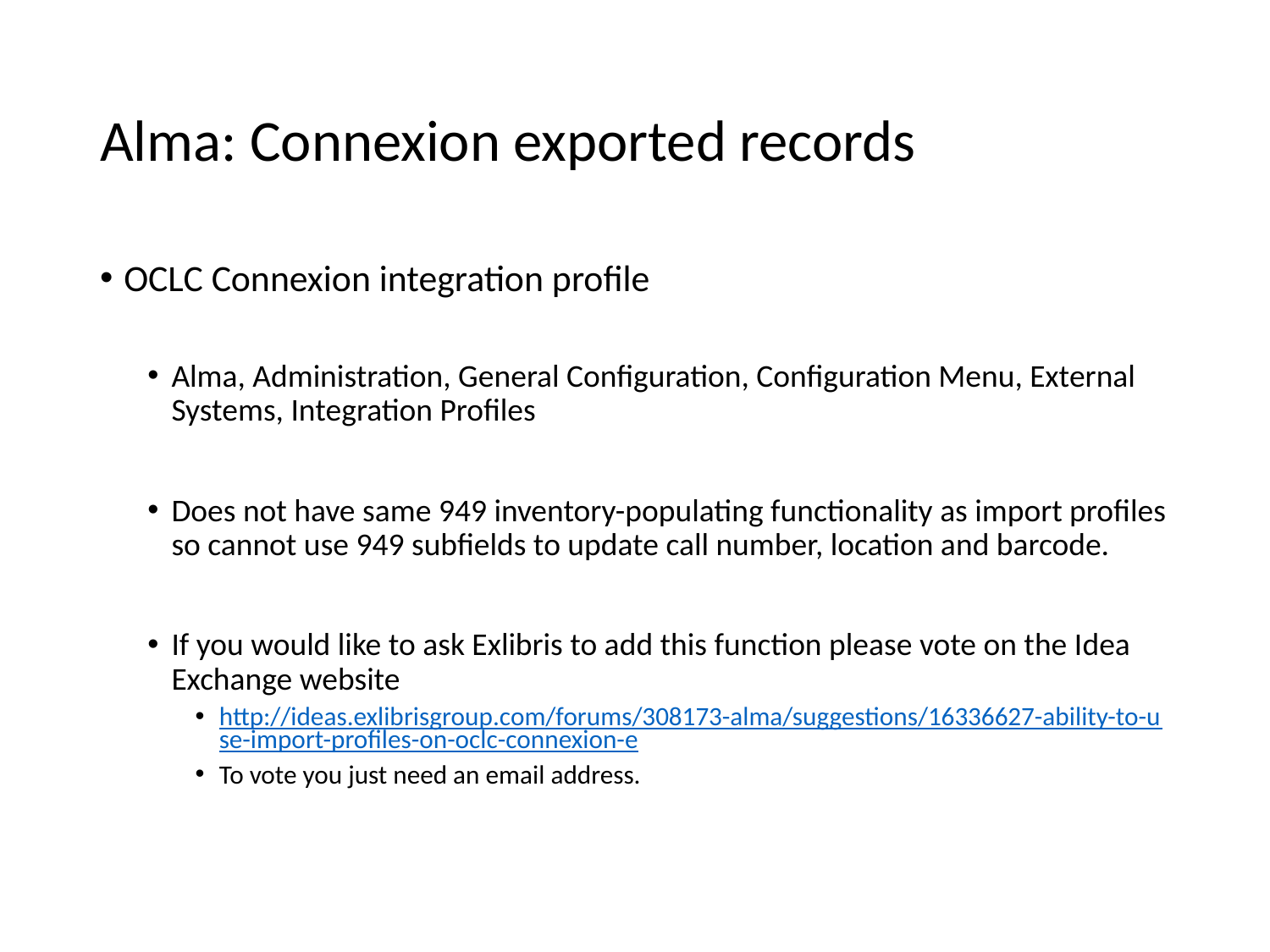

# Alma: Connexion exported records
OCLC Connexion integration profile

Alma, Administration, General Configuration, Configuration Menu, External Systems, Integration Profiles

Does not have same 949 inventory-populating functionality as import profiles so cannot use 949 subfields to update call number, location and barcode.

If you would like to ask Exlibris to add this function please vote on the Idea Exchange website
http://ideas.exlibrisgroup.com/forums/308173-alma/suggestions/16336627-ability-to-use-import-profiles-on-oclc-connexion-e
To vote you just need an email address.